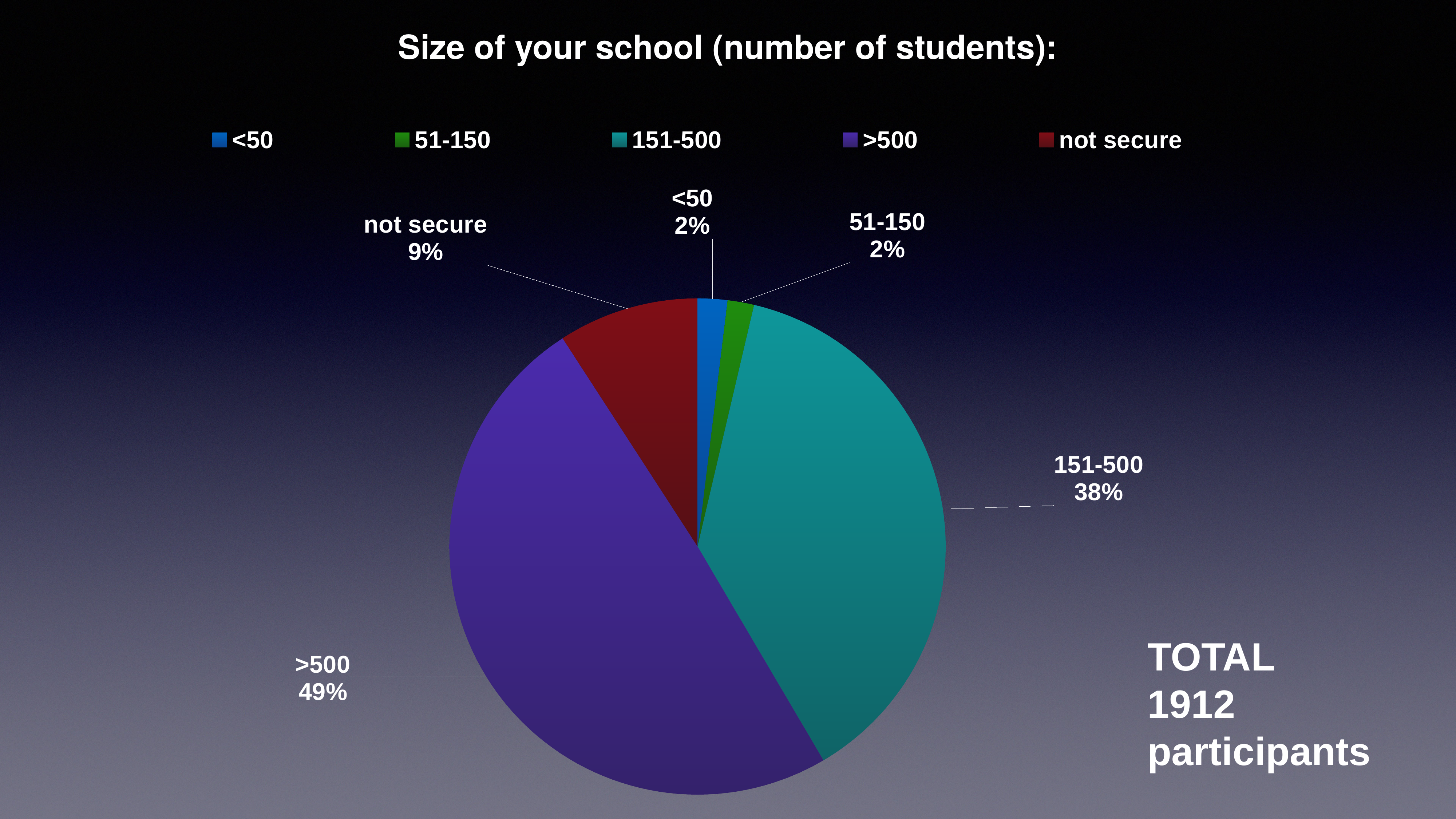

Size of your school (number of students):

### Chart

| Category | Regione 1 |
|---|---|
| <50 | 37.0 |
| 51-150 | 33.0 |
| 151-500 | 724.0 |
| >500 | 943.0 |
| not secure | 175.0 |
TOTAL
1912 participants